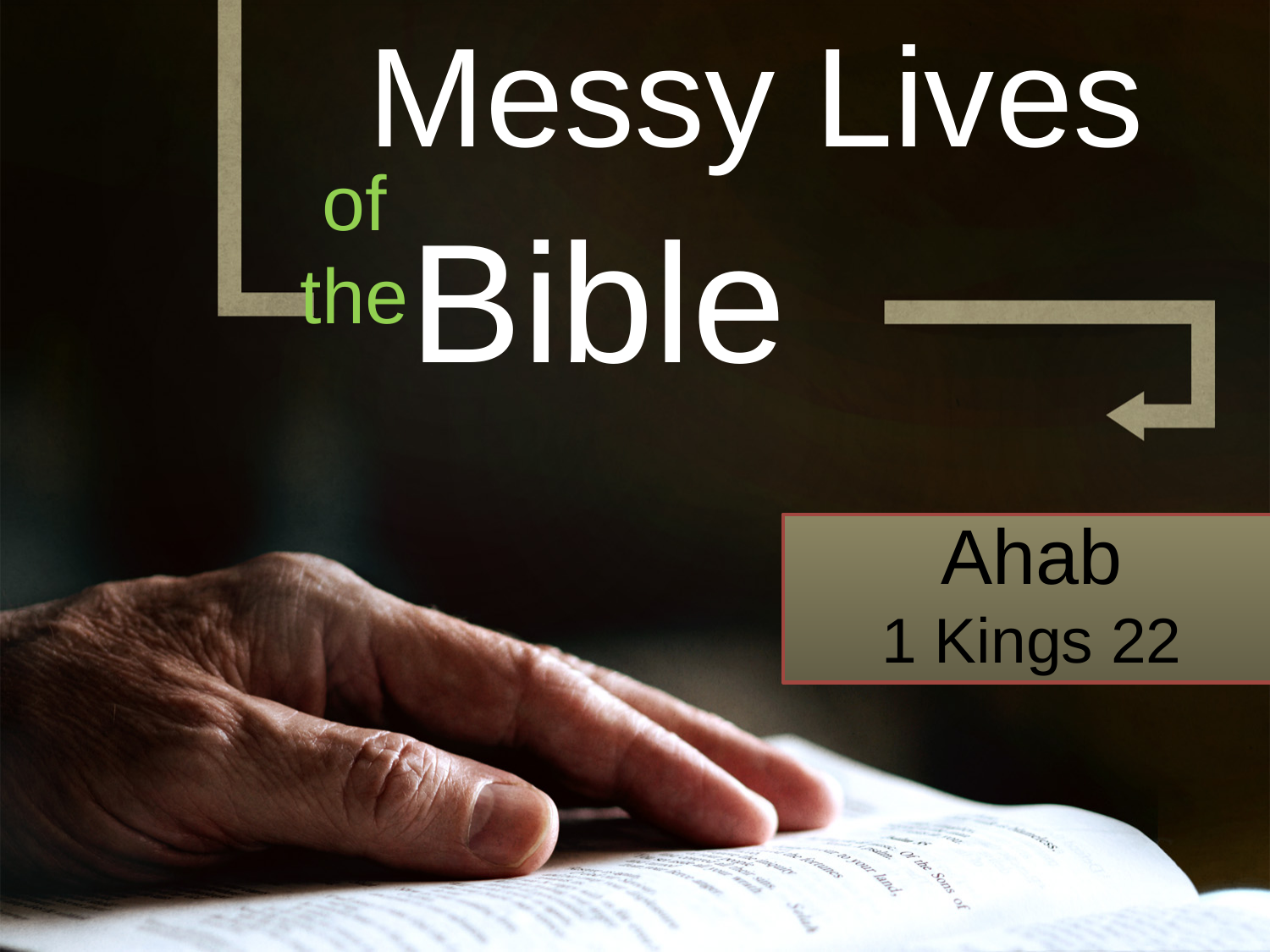

Messy Lives
of the
Bible
Ahab
1 Kings 22